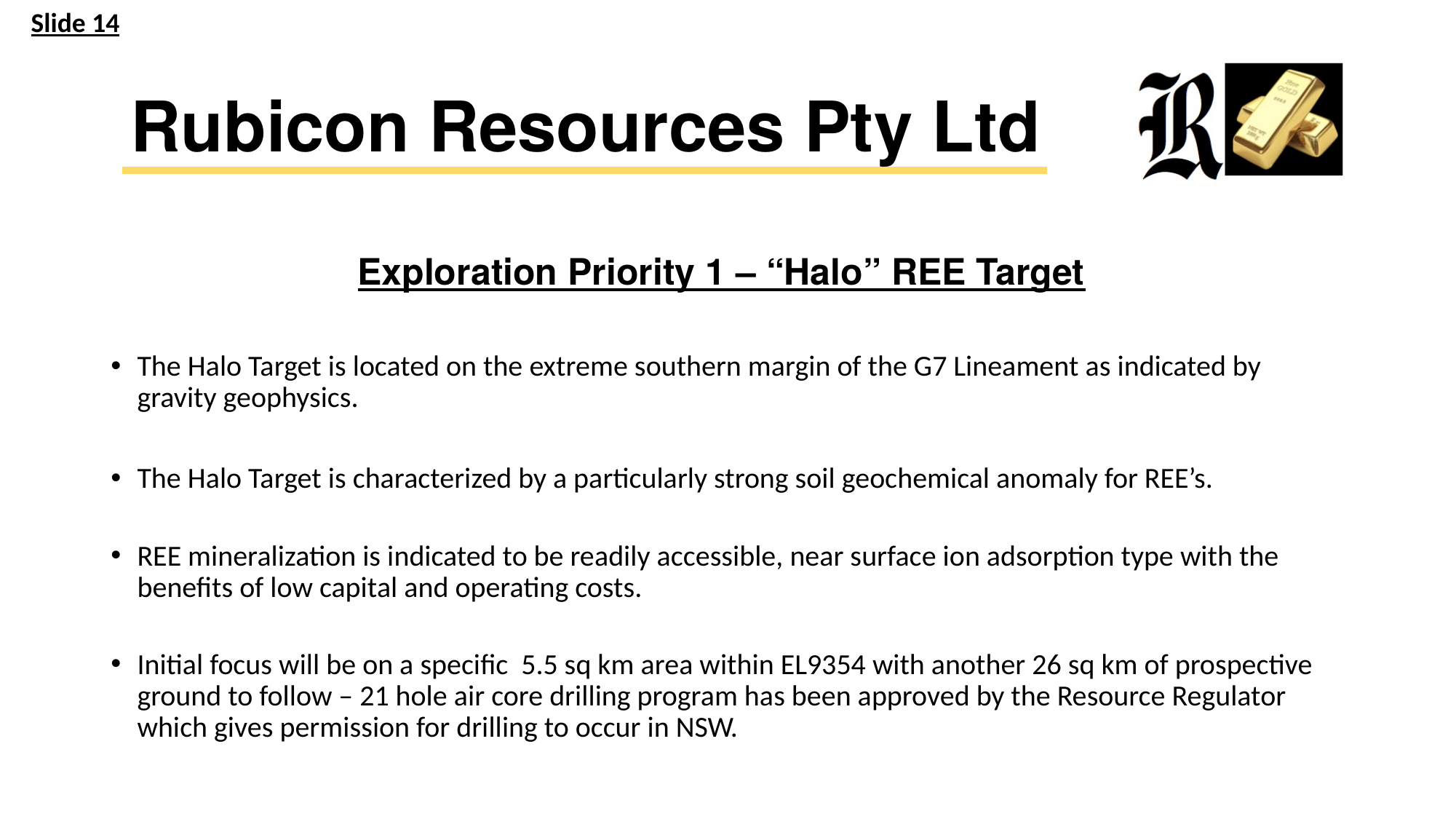

Slide 14

Rubicon Resources Pty Ltd
Exploration Priority 1 – “Halo” REE Target
The Halo Target is located on the extreme southern margin of the G7 Lineament as indicated by gravity geophysics.
The Halo Target is characterized by a particularly strong soil geochemical anomaly for REE’s.
REE mineralization is indicated to be readily accessible, near surface ion adsorption type with the benefits of low capital and operating costs.
Initial focus will be on a specific  5.5 sq km area within EL9354 with another 26 sq km of prospective ground to follow – 21 hole air core drilling program has been approved by the Resource Regulator which gives permission for drilling to occur in NSW.